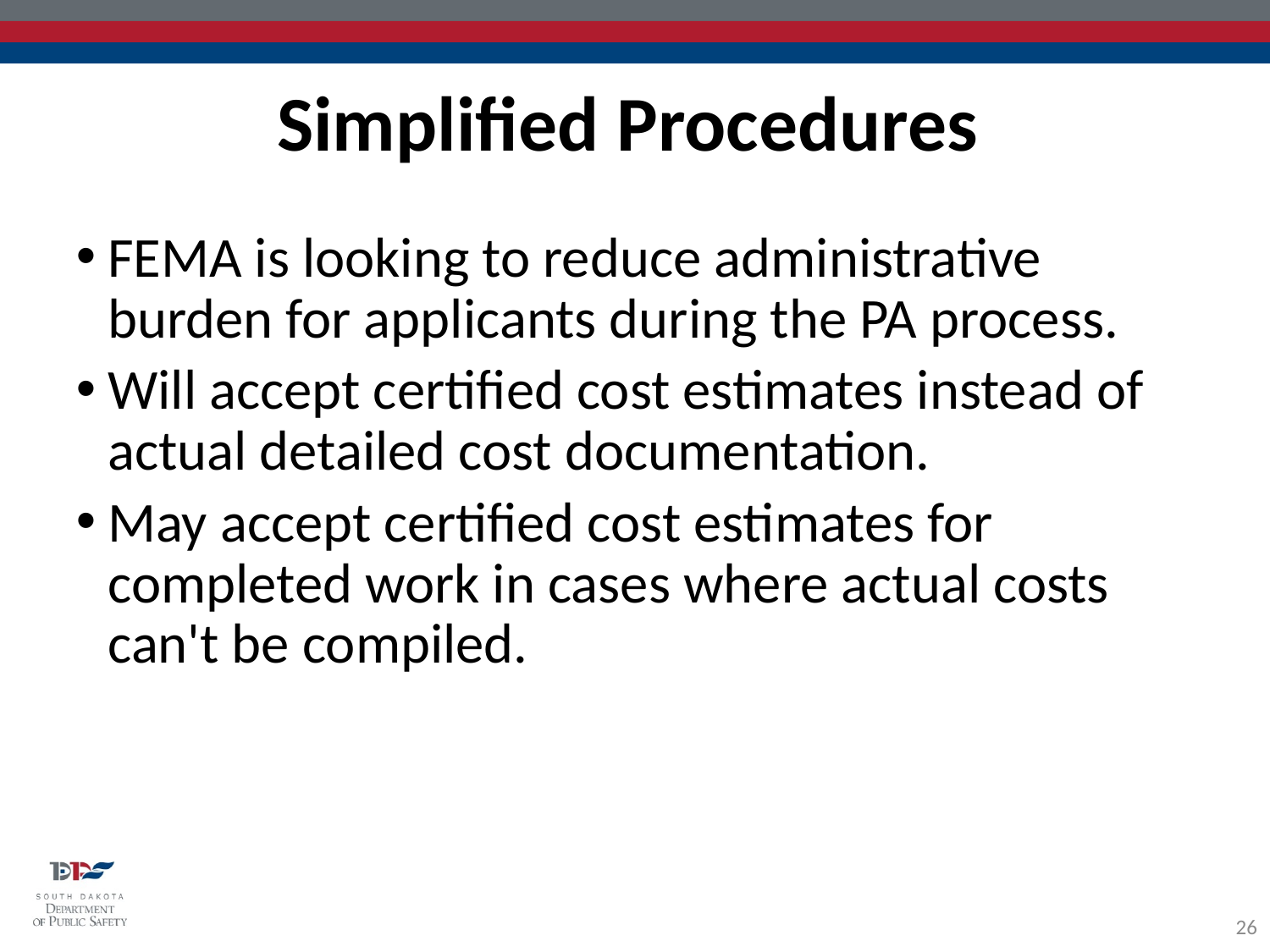

Simplified Procedures
FEMA is looking to reduce administrative burden for applicants during the PA process.
Will accept certified cost estimates instead of actual detailed cost documentation.
May accept certified cost estimates for completed work in cases where actual costs can't be compiled.

26